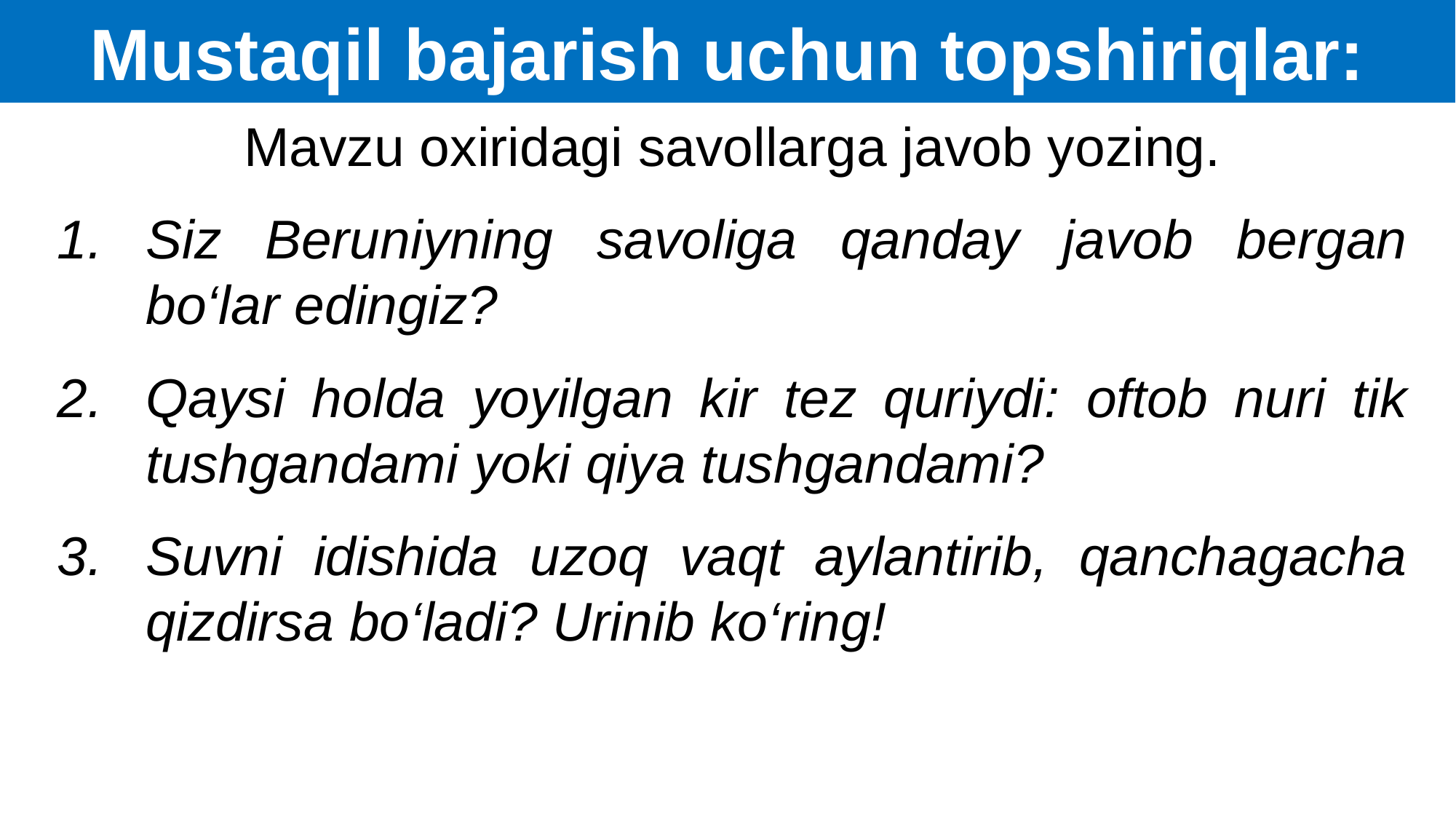

Mustaqil bajarish uchun topshiriqlar:
Mavzu oxiridagi savollarga javob yozing.

Siz Beruniyning savoliga qanday javob bergan bo‘lar edingiz?

Qaysi holda yoyilgan kir tez quriydi: oftob nuri tik tushgandami yoki qiya tushgandami?

Suvni idishida uzoq vaqt aylantirib, qanchagacha qizdirsa bo‘ladi? Urinib ko‘ring!